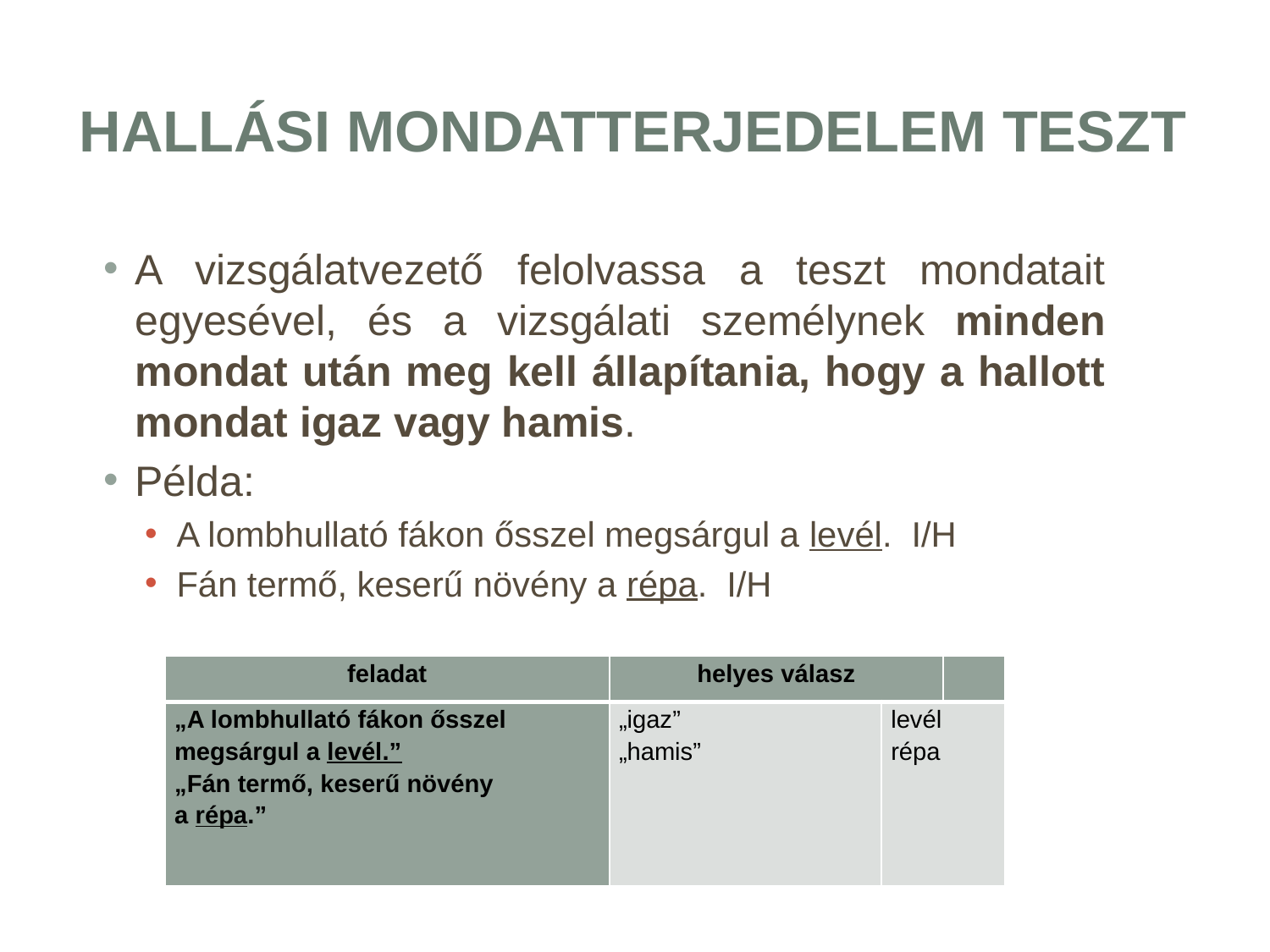

# Hallási Mondatterjedelem Teszt
A vizsgálatvezető felolvassa a teszt mondatait egyesével, és a vizsgálati személynek minden mondat után meg kell állapítania, hogy a hallott mondat igaz vagy hamis.
Példa:
A lombhullató fákon ősszel megsárgul a levél.  I/H
Fán termő, keserű növény a répa.  I/H

| feladat | helyes válasz |  |  |
| --- | --- | --- | --- |
| „A lombhullató fákon ősszel megsárgul a levél.” „Fán termő, keserű növény a répa.” | „igaz” „hamis” | levél répa |  |